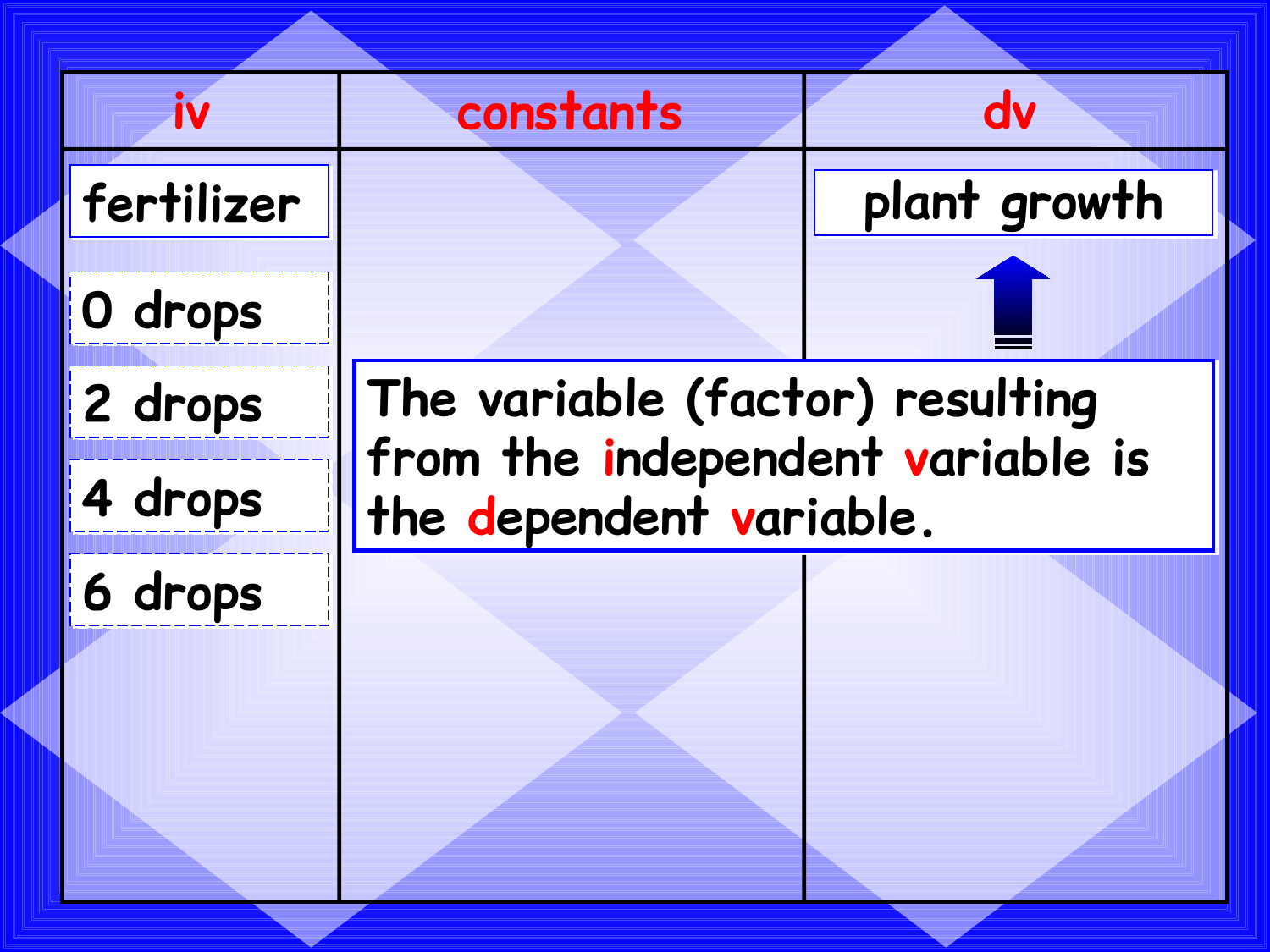

iv
dv
constants

fertilizer
plant growth

0 drops
The variable (factor) resulting from the independent variable is the dependent variable.
2 drops
4 drops
6 drops